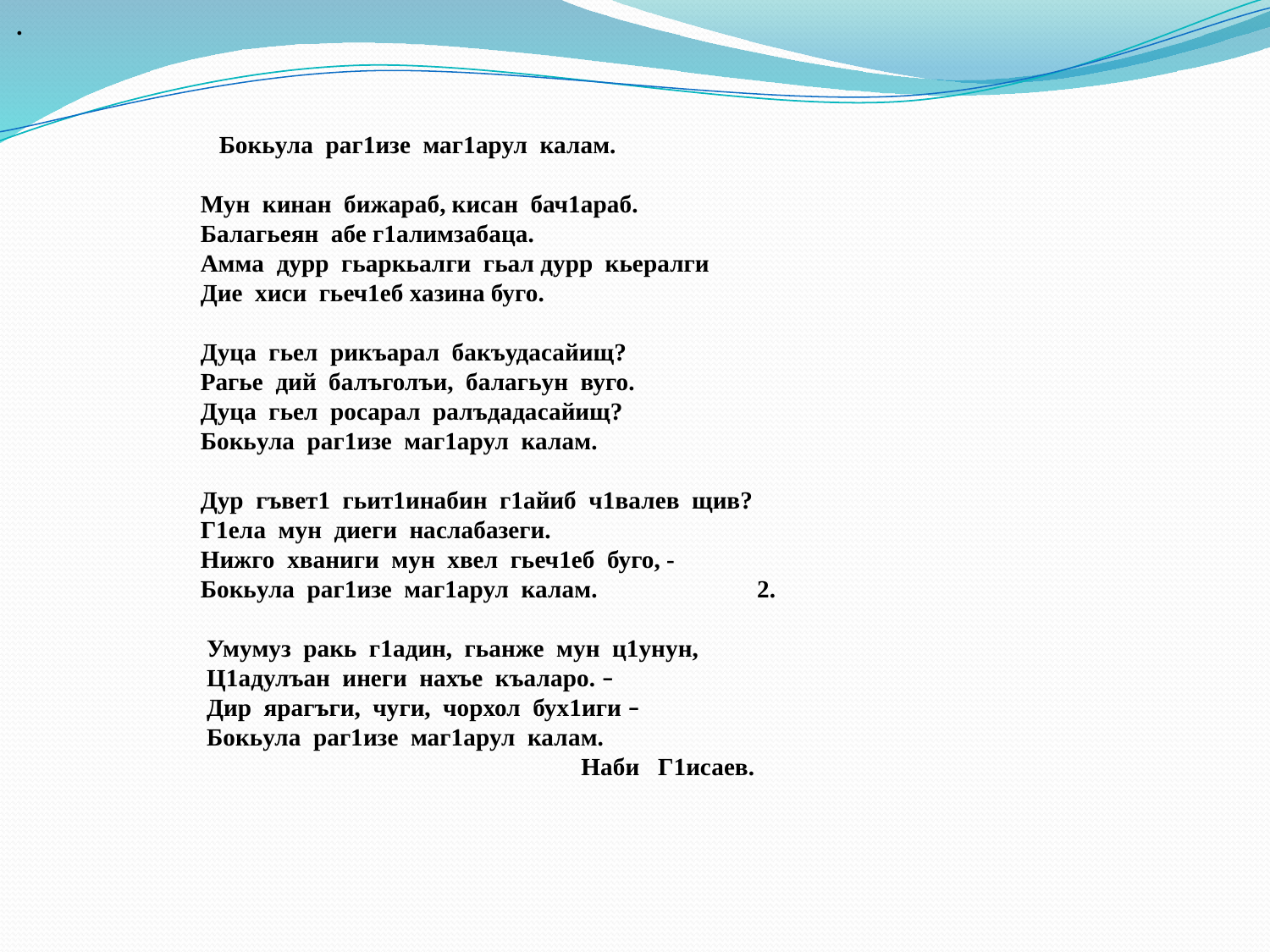

.

                                 Бокьула  раг1изе  маг1арул  калам.

                              Мун  кинан  бижараб, кисан  бач1араб.
                              Балагьеян  абе г1алимзабаца.
                              Амма  дурр  гьаркьалги  гьал дурр  кьералги
                              Дие  хиси  гьеч1еб хазина буго.

                              Дуца  гьел  рикъарал  бакъудасайищ?
                              Рагье  дий  балъголъи,  балагьун  вуго.
                              Дуца  гьел  росарал  ралъдадасайищ?
                              Бокьула  раг1изе  маг1арул  калам.

                              Дур  гъвет1  гьит1инабин  г1айиб  ч1валев  щив?
                              Г1ела  мун  диеги  наслабазеги.
                              Нижго  хваниги  мун  хвел  гьеч1еб  буго, -
                              Бокьула  раг1изе  маг1арул  калам.                          2.

                               Умумуз  ракь  г1адин,  гьанже  мун  ц1унун,
                               Ц1адулъан  инеги  нахъе  къаларо. –
                               Дир  ярагъги,  чуги,  чорхол  бух1иги –
                               Бокьула  раг1изе  маг1арул  калам.
                                                                                            Наби   Г1исаев.